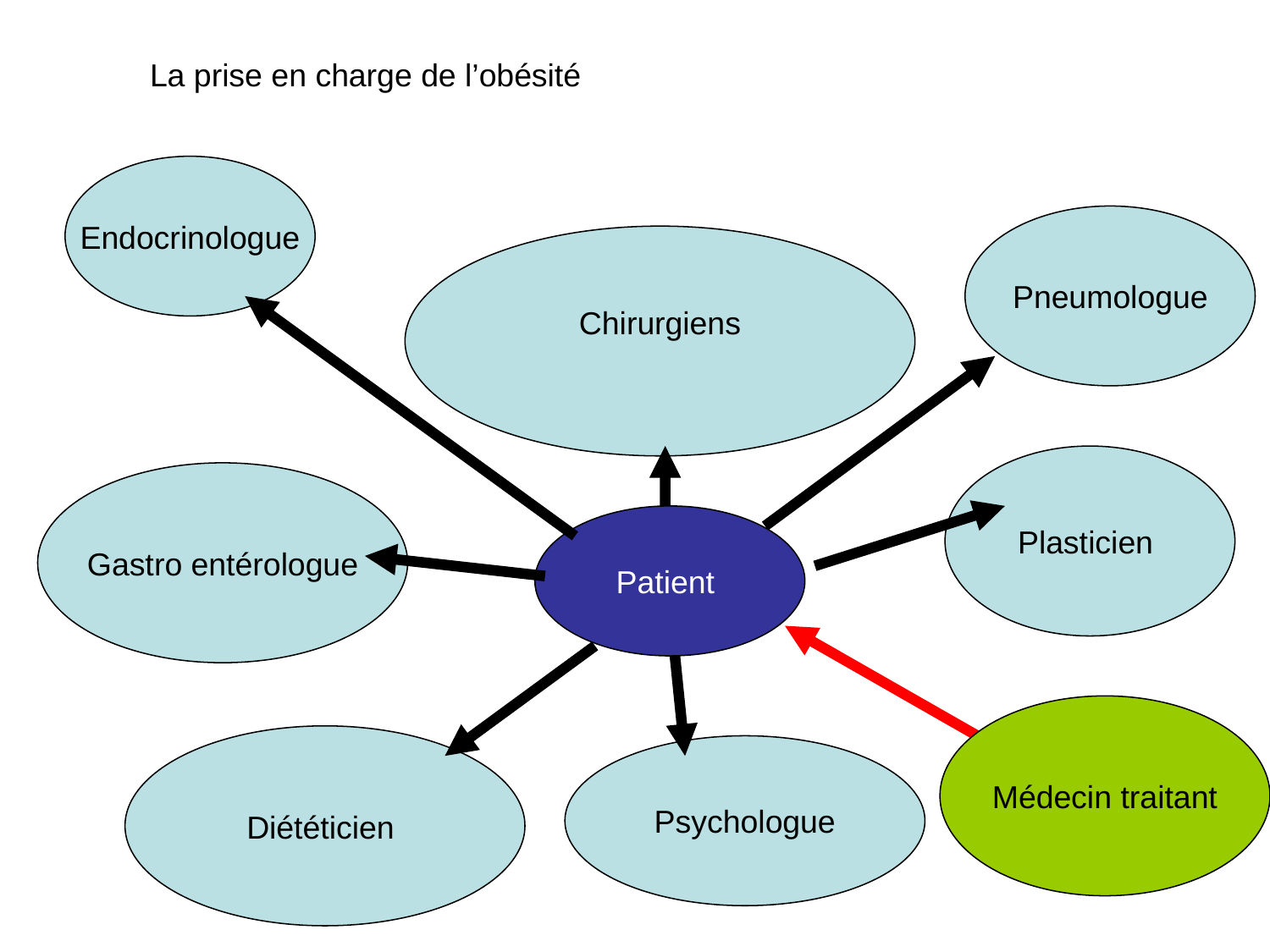

La prise en charge de l’obésité

Endocrinologue

Pneumologue

Chirurgiens

Plasticien

Gastro entérologue

Patient

Médecin traitant

Diététicien

Psychologue